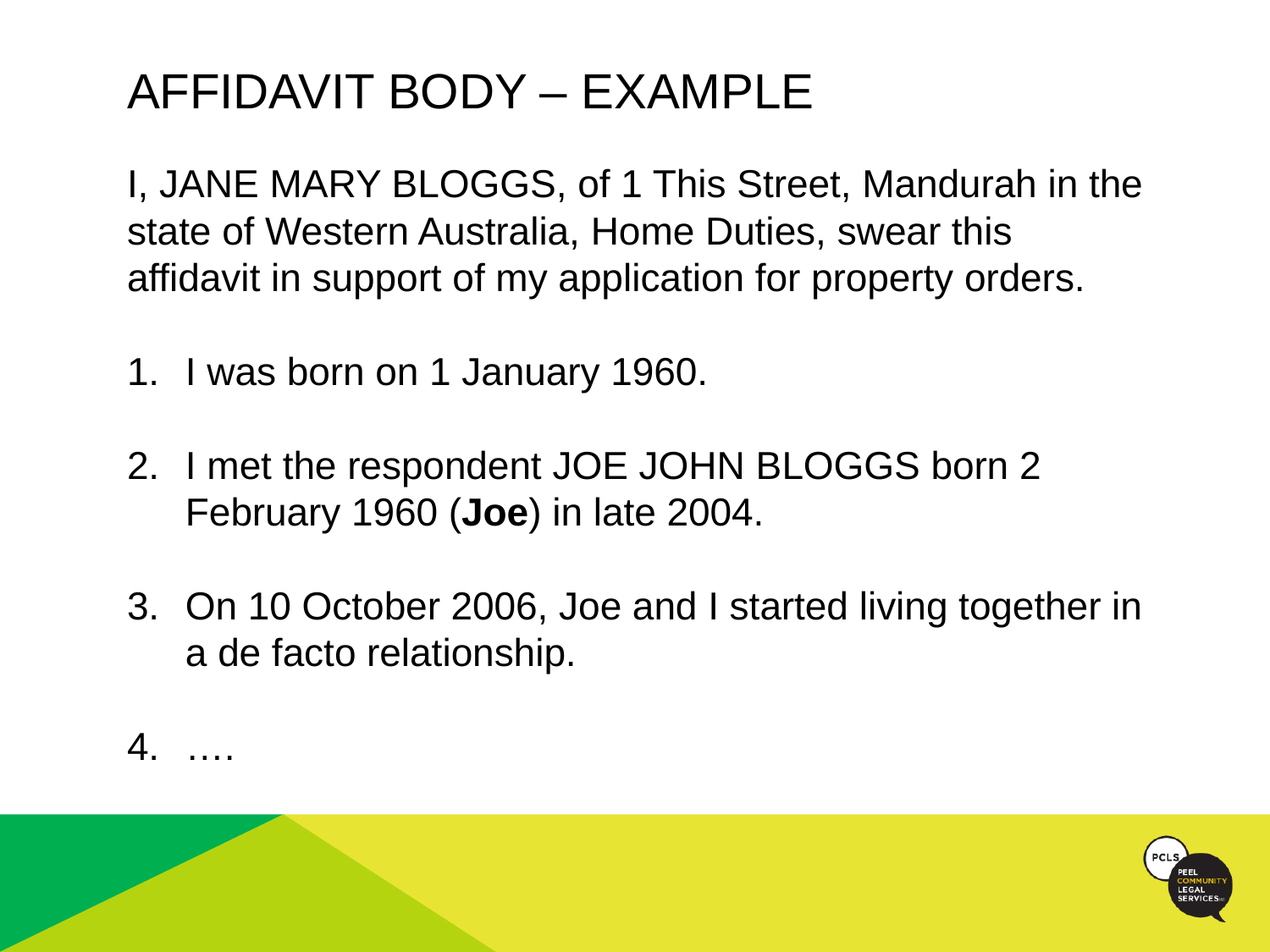

# Affidavit body – example
I, JANE MARY BLOGGS, of 1 This Street, Mandurah in the state of Western Australia, Home Duties, swear this affidavit in support of my application for property orders.

I was born on 1 January 1960.

I met the respondent JOE JOHN BLOGGS born 2 February 1960 (Joe) in late 2004.

On 10 October 2006, Joe and I started living together in a de facto relationship.

….